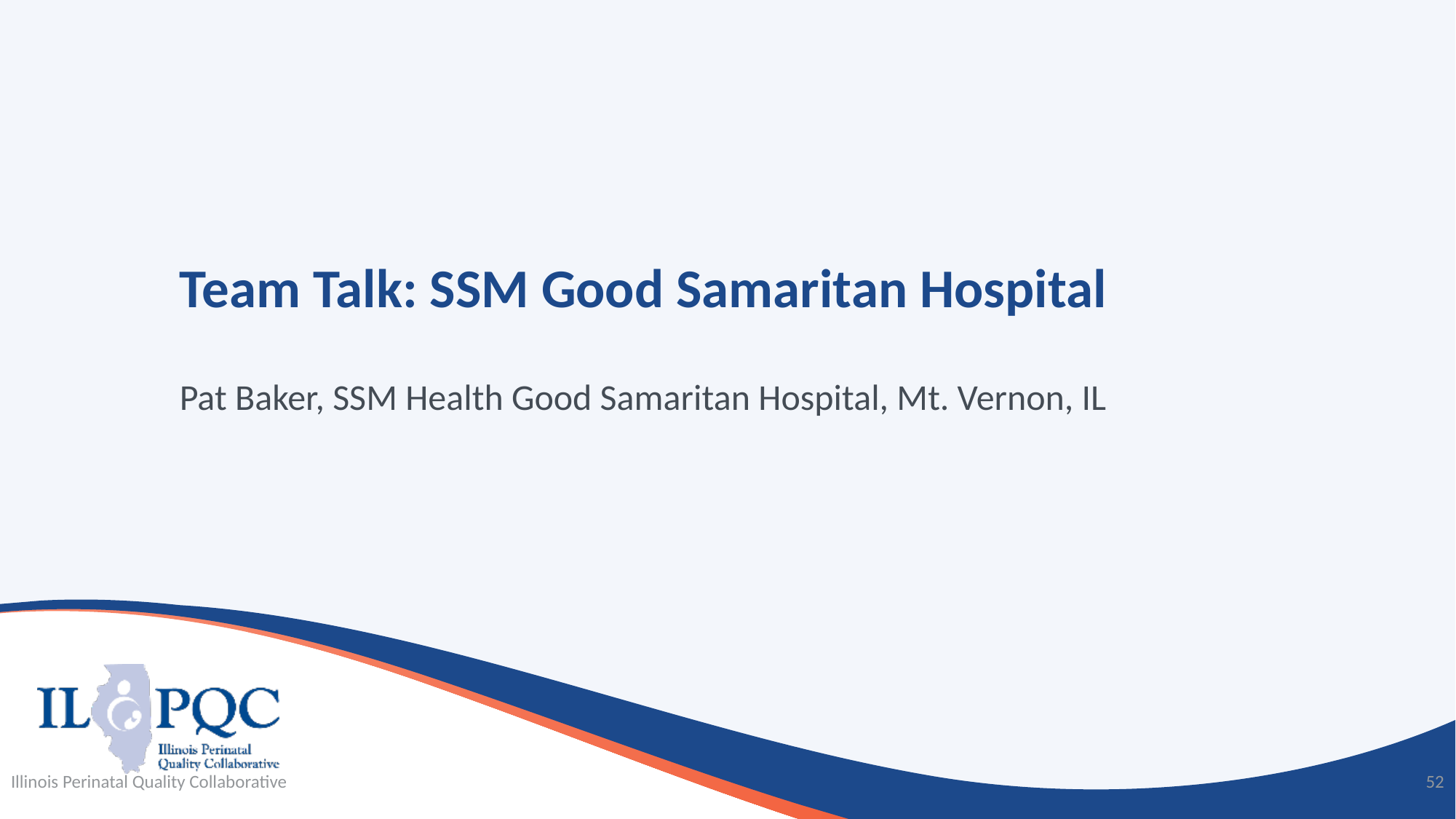

# Team Talk: SSM Good Samaritan Hospital
Pat Baker, SSM Health Good Samaritan Hospital, Mt. Vernon, IL
Illinois Perinatal Quality Collaborative
52